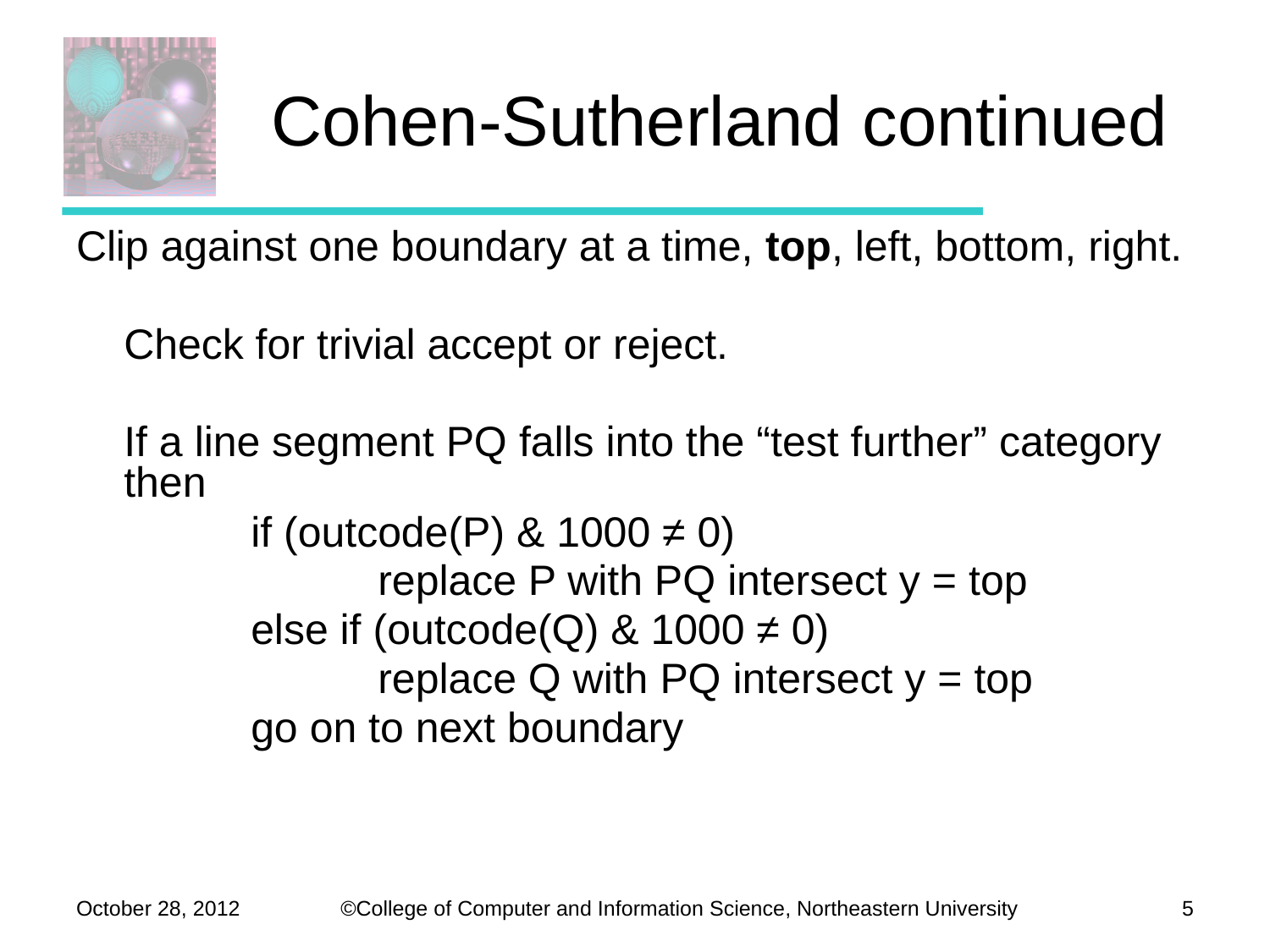

# Cohen-Sutherland continued
Clip against one boundary at a time, top, left, bottom, right.

	Check for trivial accept or reject.

	If a line segment PQ falls into the “test further” category then
		if (outcode(P) & 1000 ≠ 0)
			replace P with PQ intersect y = top
		else if (outcode(Q) & 1000 ≠ 0)
		 	replace Q with PQ intersect y = top
		go on to next boundary

October 28, 2012
5